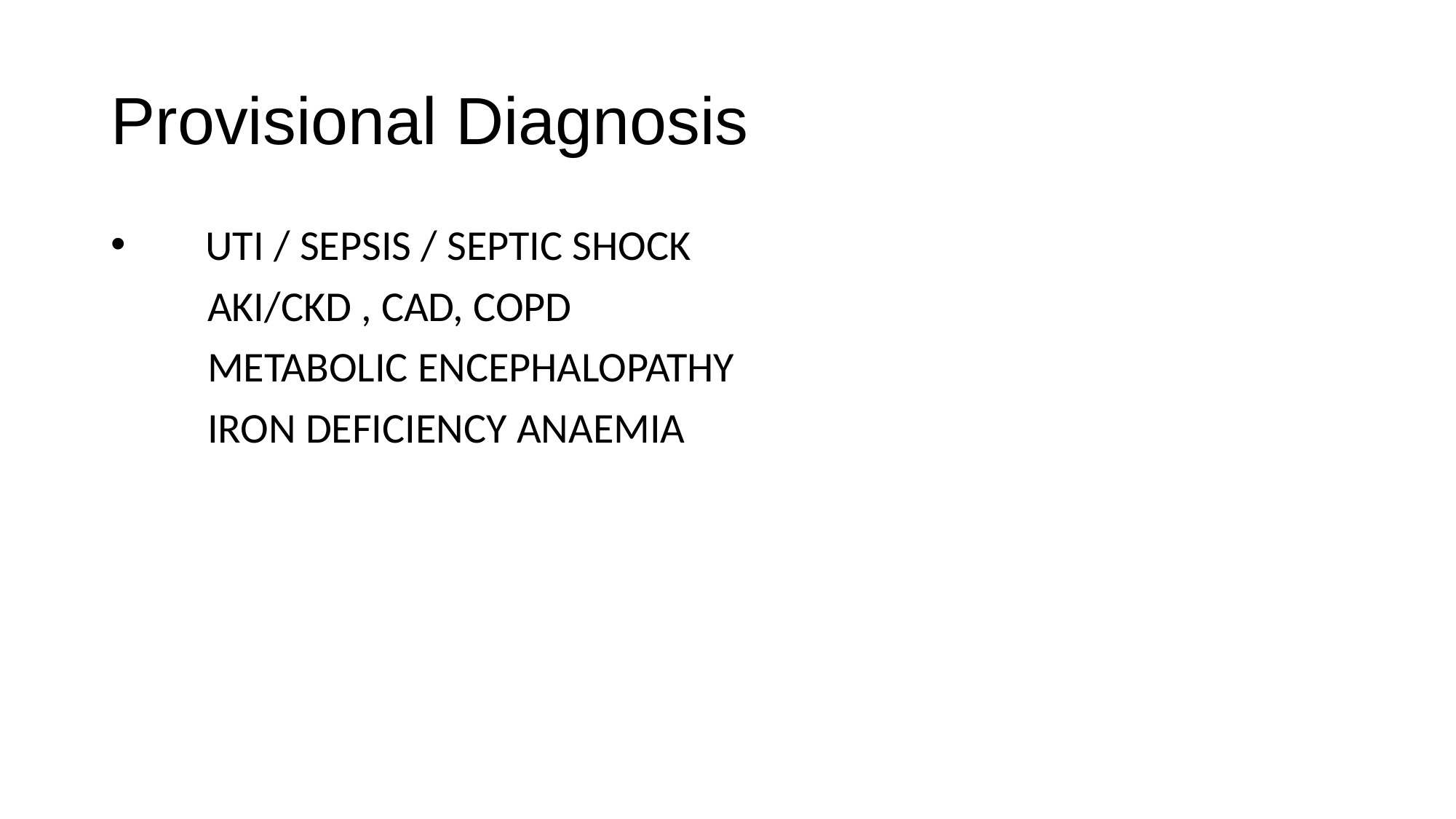

# Provisional Diagnosis
       UTI / SEPSIS / SEPTIC SHOCK
          AKI/CKD , CAD, COPD
          METABOLIC ENCEPHALOPATHY
          IRON DEFICIENCY ANAEMIA